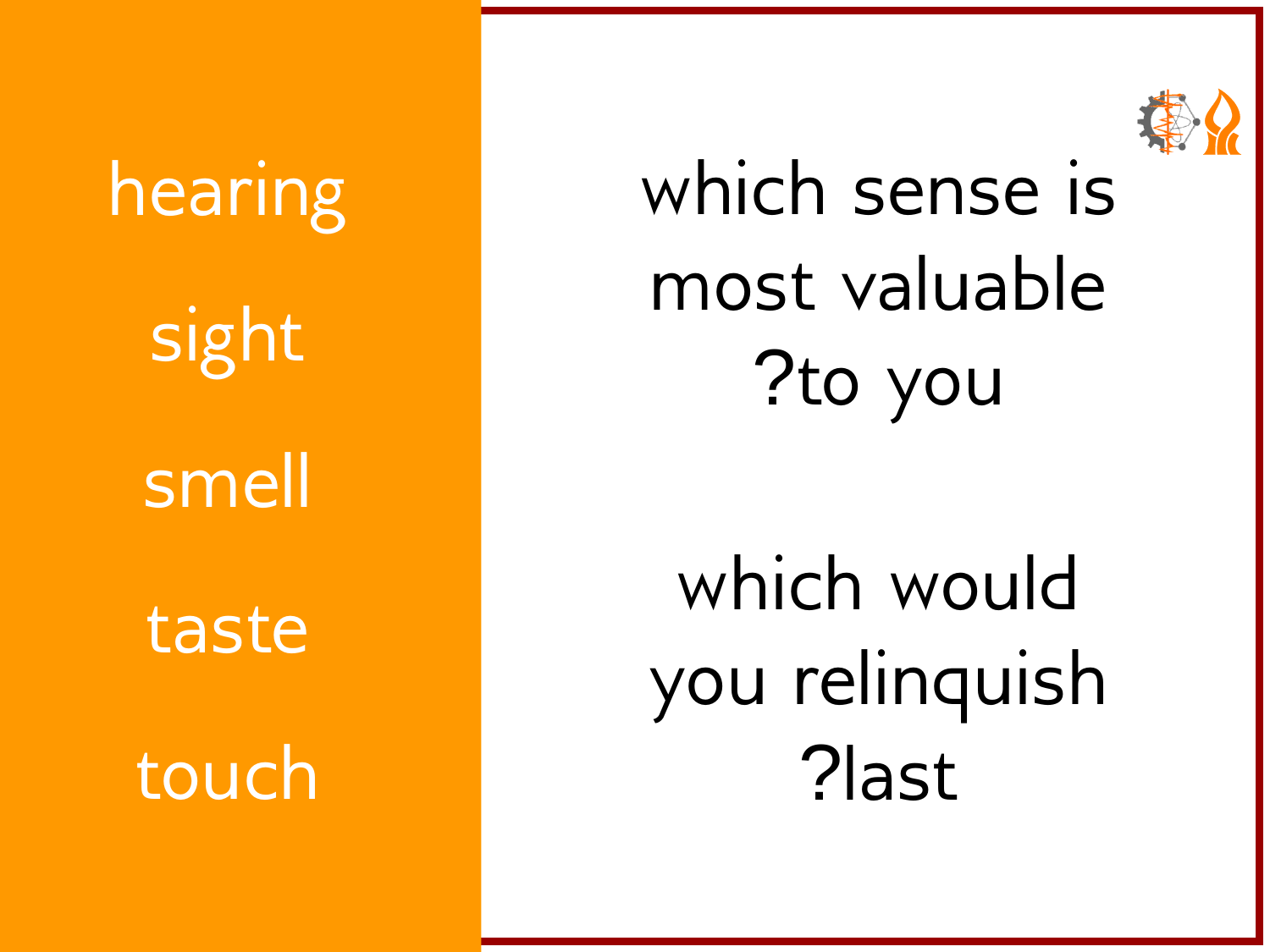

hearing
sight
smell
taste
touch
which sense is most valuable to you?
which would you relinquish last?